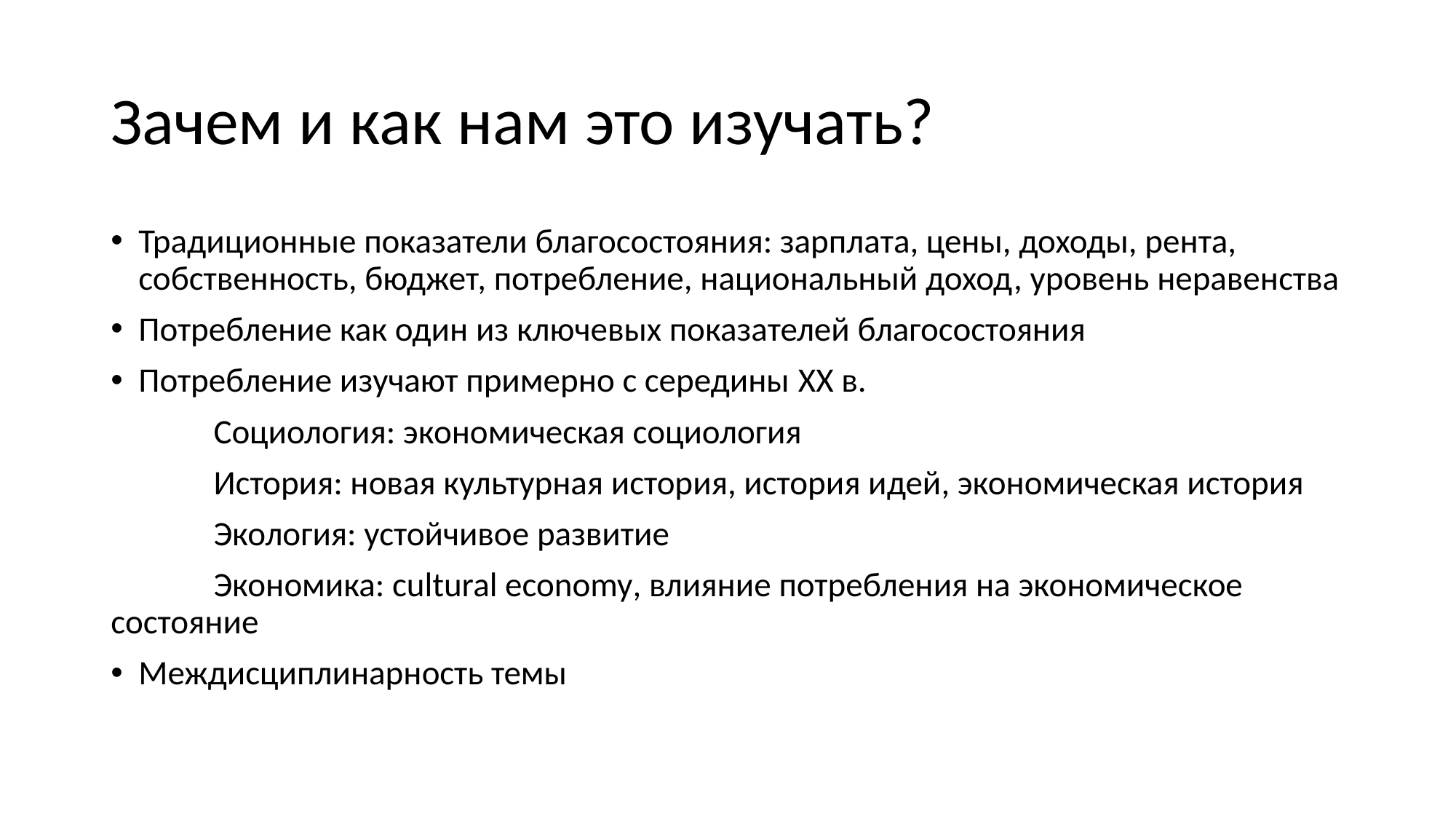

# Зачем и как нам это изучать?
Традиционные показатели благосостояния: зарплата, цены, доходы, рента, собственность, бюджет, потребление, национальный доход, уровень неравенства
Потребление как один из ключевых показателей благосостояния
Потребление изучают примерно с середины XX в.
	Социология: экономическая социология
	История: новая культурная история, история идей, экономическая история
	Экология: устойчивое развитие
	Экономика: cultural economy, влияние потребления на экономическое состояние
Междисциплинарность темы